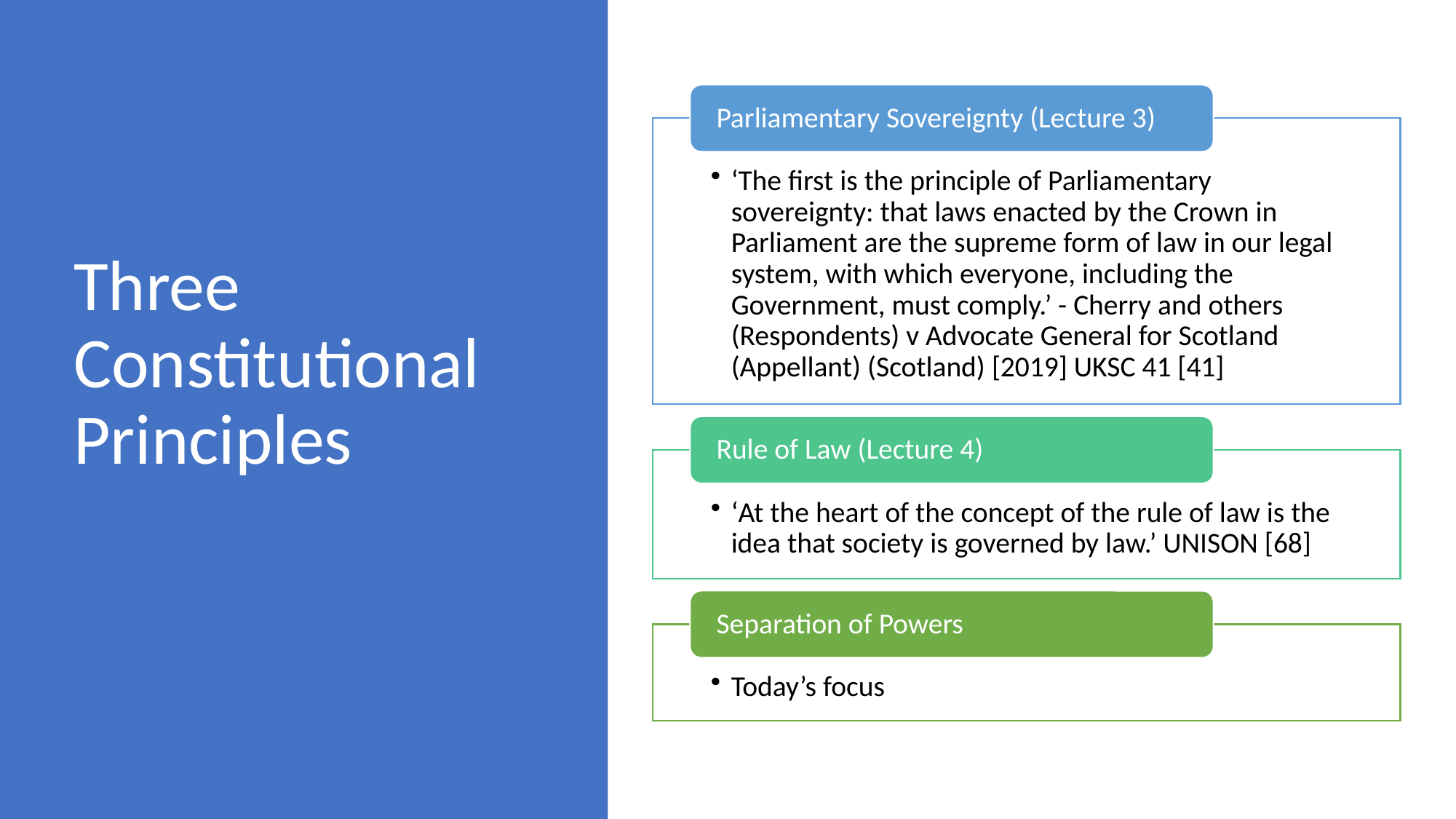

# Three Constitutional Principles
‘The first is the principle of Parliamentary sovereignty: that laws enacted by the Crown in Parliament are the supreme form of law in our legal system, with which everyone, including the Government, must comply.’ - Cherry and others (Respondents) v Advocate General for Scotland (Appellant) (Scotland) [2019] UKSC 41 [41]
Parliamentary Sovereignty (Lecture 3)
‘At the heart of the concept of the rule of law is the idea that society is governed by law.’ UNISON [68]
Rule of Law (Lecture 4)
Today’s focus
Separation of Powers